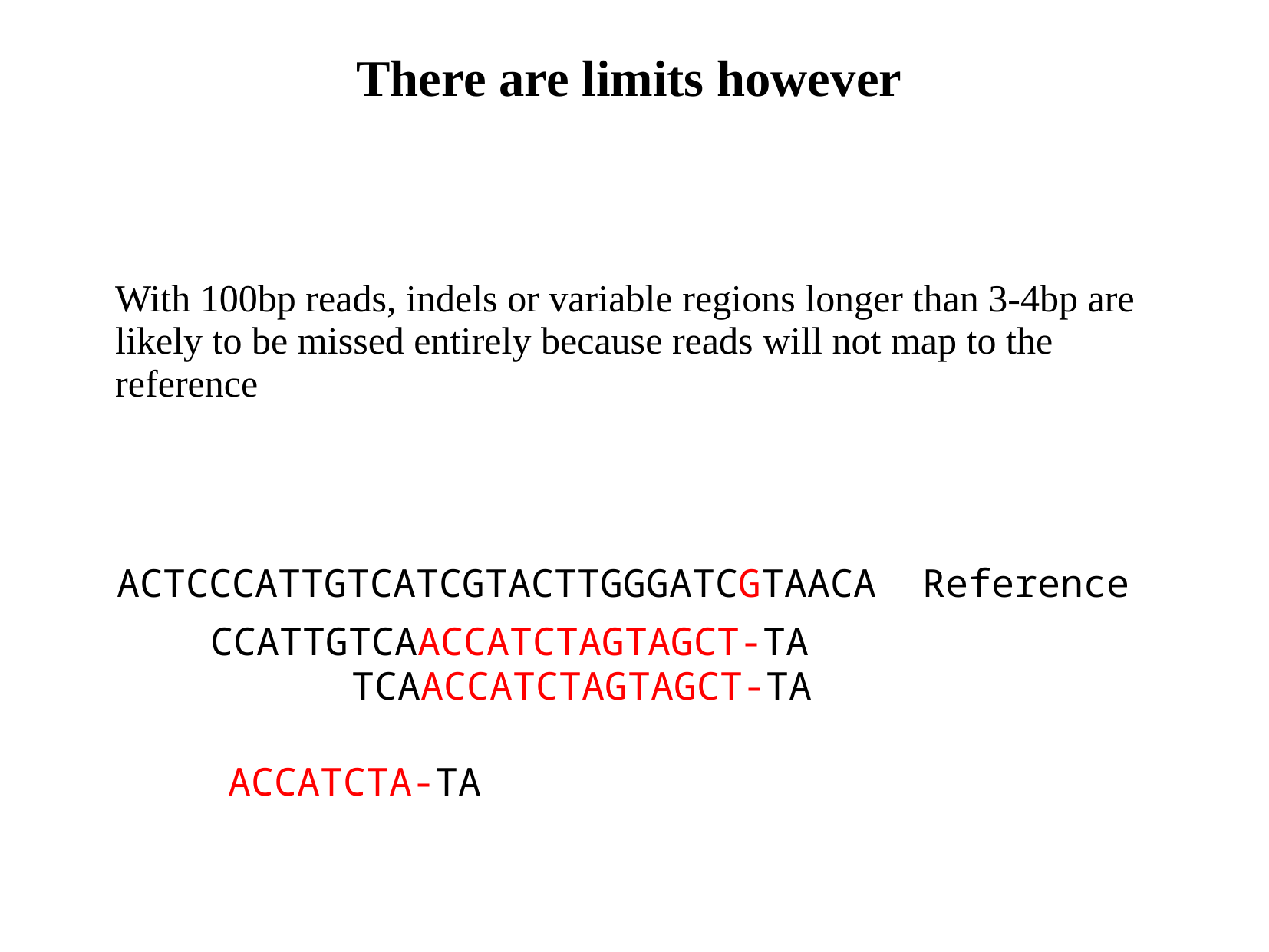

# There are limits however
With 100bp reads, indels or variable regions longer than 3-4bp are likely to be missed entirely because reads will not map to the reference
ACTCCCATTGTCATCGTACTTGGGATCGTAACA	Reference
CCATTGTCAACCATCTAGTAGCT-TA
      TCAACCATCTAGTAGCT-TA
					  ACCATCTA-TA